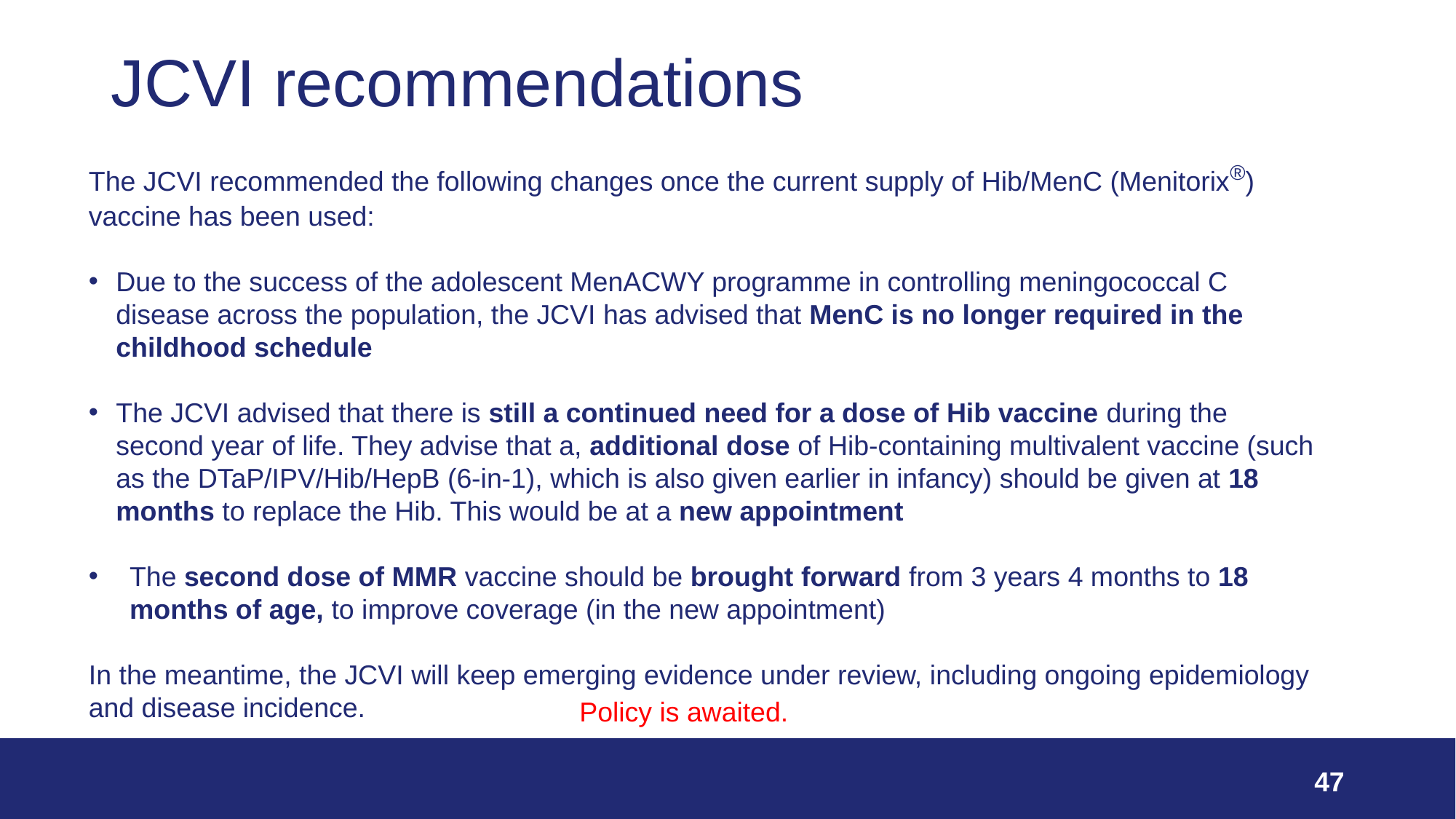

# JCVI recommendations
The JCVI recommended the following changes once the current supply of Hib/MenC (Menitorix®)  vaccine has been used:

Due to the success of the adolescent MenACWY programme in controlling meningococcal C disease across the population, the JCVI has advised that MenC is no longer required in the childhood schedule

The JCVI advised that there is still a continued need for a dose of Hib vaccine during the second year of life. They advise that a, additional dose of Hib-containing multivalent vaccine (such as the DTaP/IPV/Hib/HepB (6-in-1), which is also given earlier in infancy) should be given at 18 months to replace the Hib. This would be at a new appointment

The second dose of MMR vaccine should be brought forward from 3 years 4 months to 18 months of age, to improve coverage (in the new appointment)

In the meantime, the JCVI will keep emerging evidence under review, including ongoing epidemiology and disease incidence.

Policy is awaited.
47